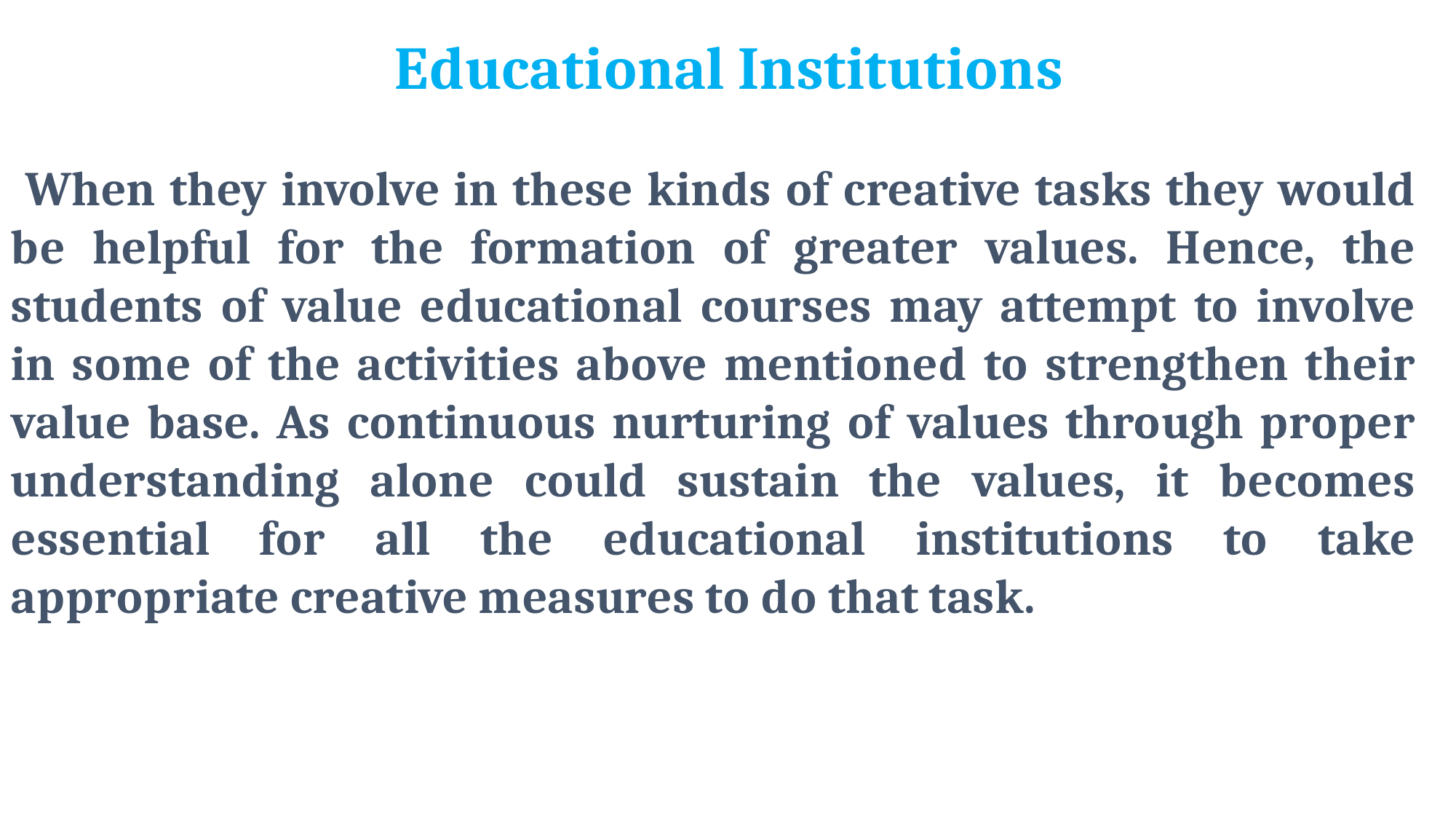

Educational Institutions
 When they involve in these kinds of creative tasks they would be helpful for the formation of greater values. Hence, the students of value educational courses may attempt to involve in some of the activities above mentioned to strengthen their value base. As continuous nurturing of values through proper understanding alone could sustain the values, it becomes essential for all the educational institutions to take appropriate creative measures to do that task.